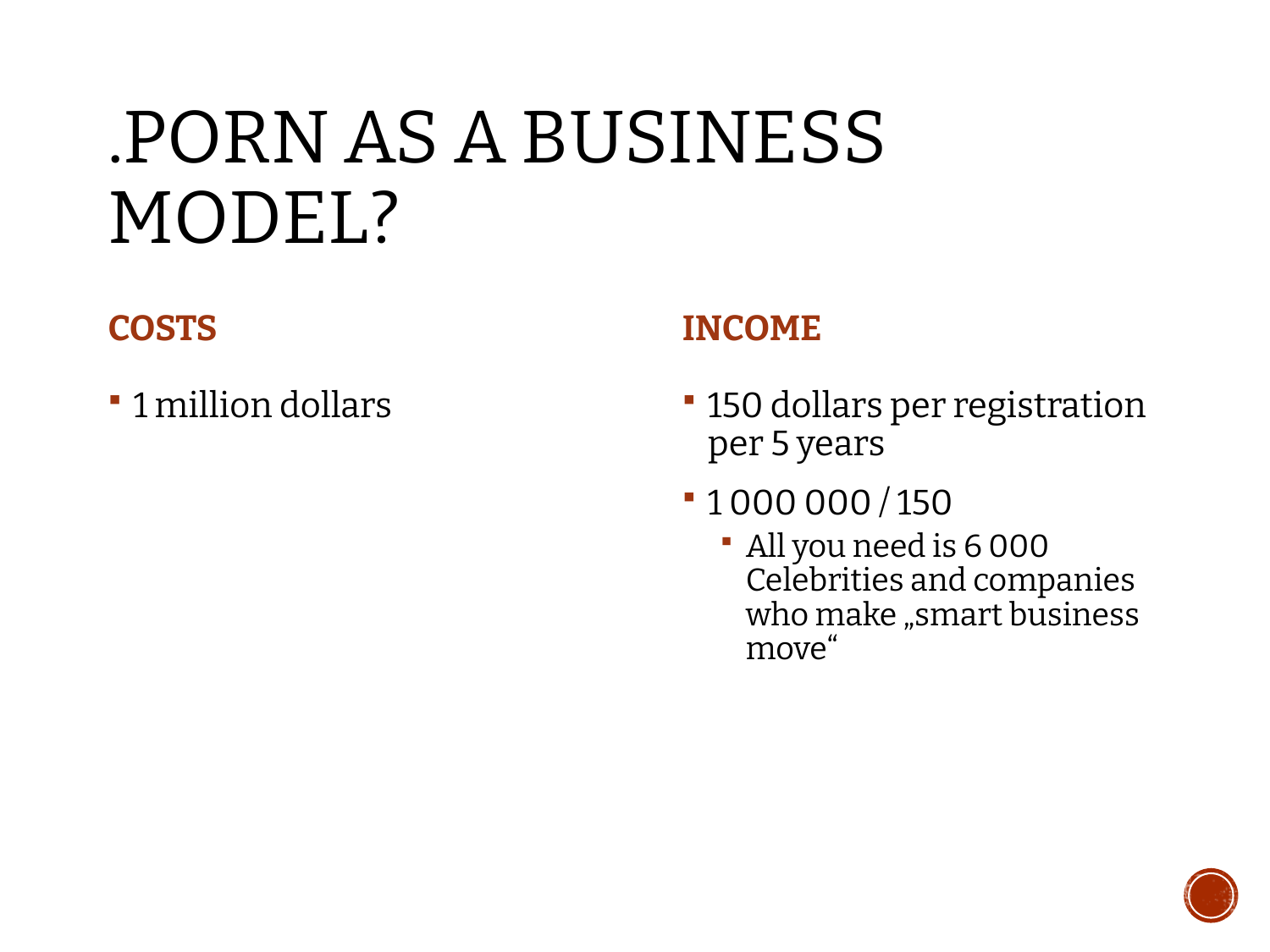

# .porn as a business model?
COSTS
INCOME
1 million dollars
150 dollars per registration per 5 years
1 000 000 / 150
All you need is 6 000 Celebrities and companies who make „smart business move“